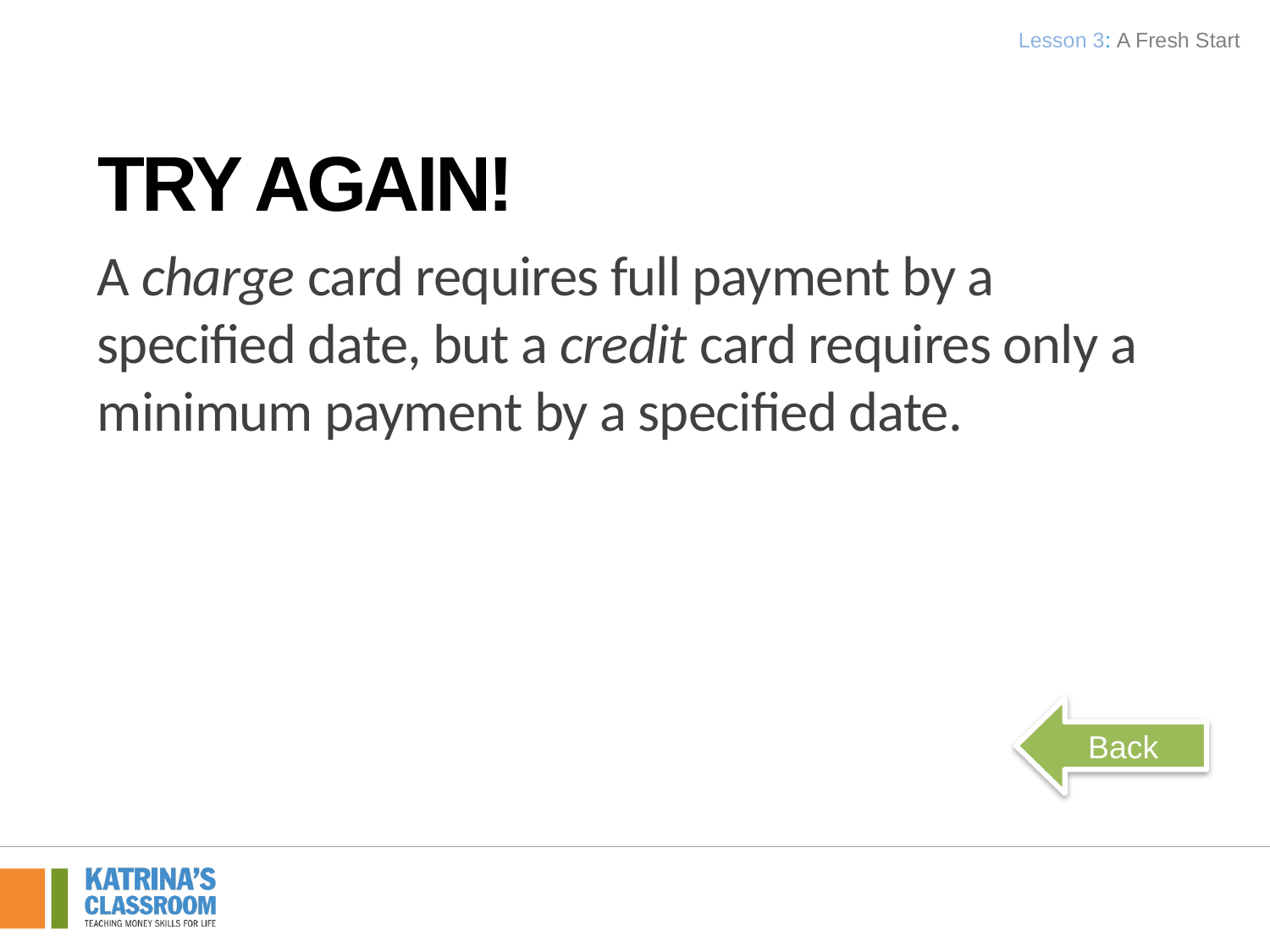

Lesson 3: A Fresh Start
Try Again!
A charge card requires full payment by a specified date, but a credit card requires only a minimum payment by a specified date.

Back